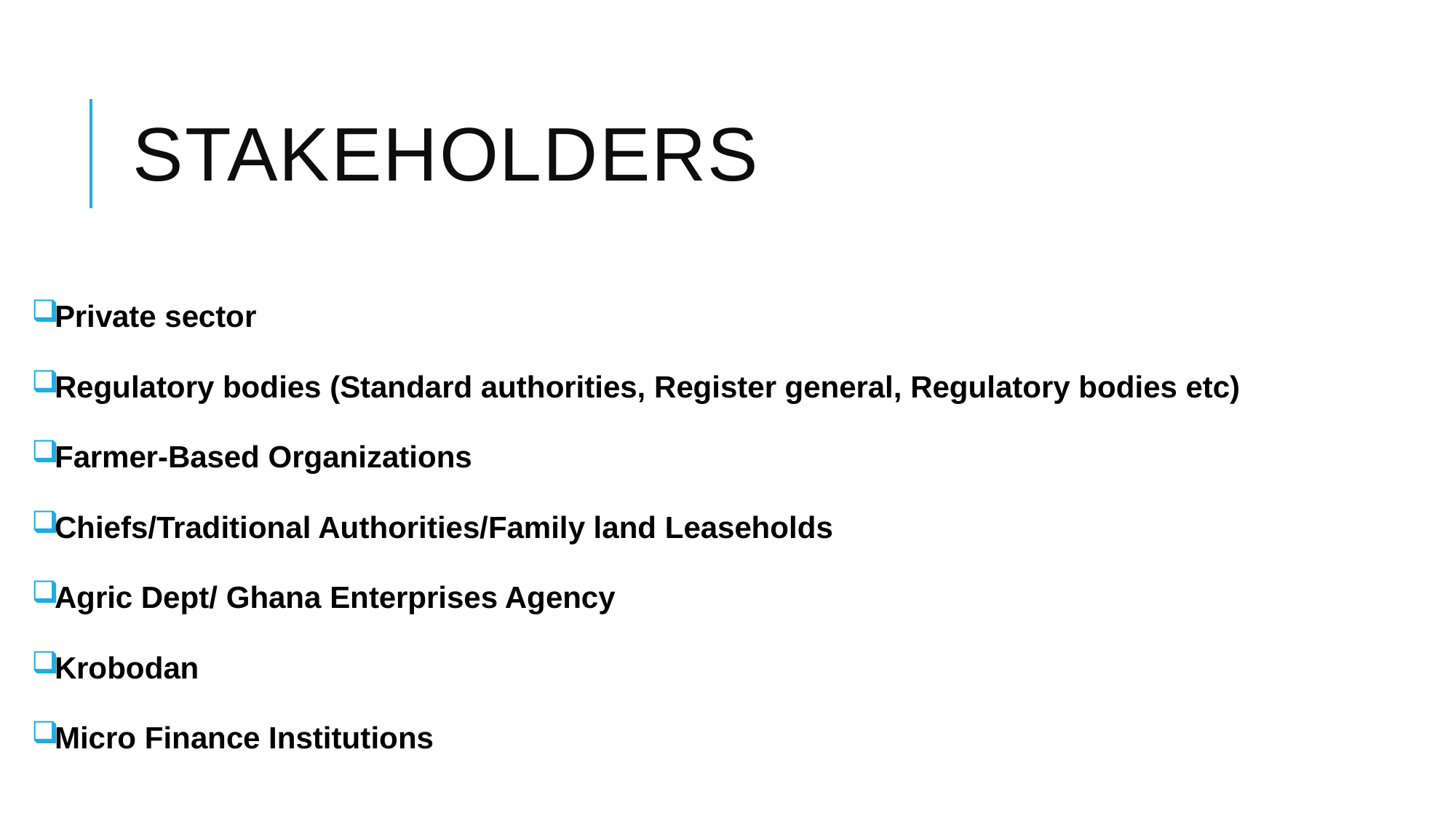

# stakeholders
Private sector
Regulatory bodies (Standard authorities, Register general, Regulatory bodies etc)
Farmer-Based Organizations
Chiefs/Traditional Authorities/Family land Leaseholds
Agric Dept/ Ghana Enterprises Agency
Krobodan
Micro Finance Institutions